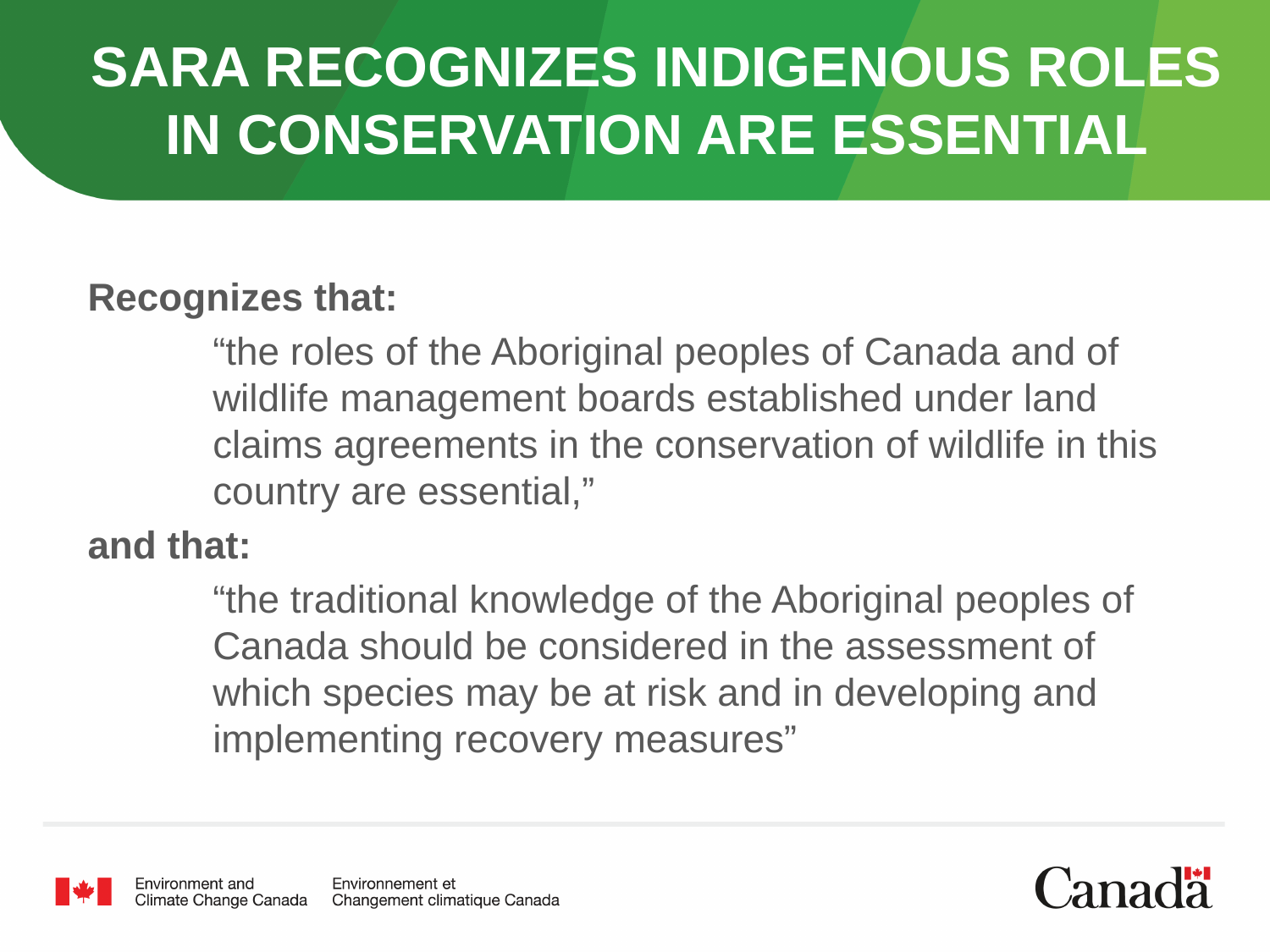

# SARA Recognizes Indigenous ROLES IN CONSERVATION ARE ESSENTIAL
Recognizes that:
“the roles of the Aboriginal peoples of Canada and of wildlife management boards established under land claims agreements in the conservation of wildlife in this country are essential,”
and that:
“the traditional knowledge of the Aboriginal peoples of Canada should be considered in the assessment of which species may be at risk and in developing and implementing recovery measures”